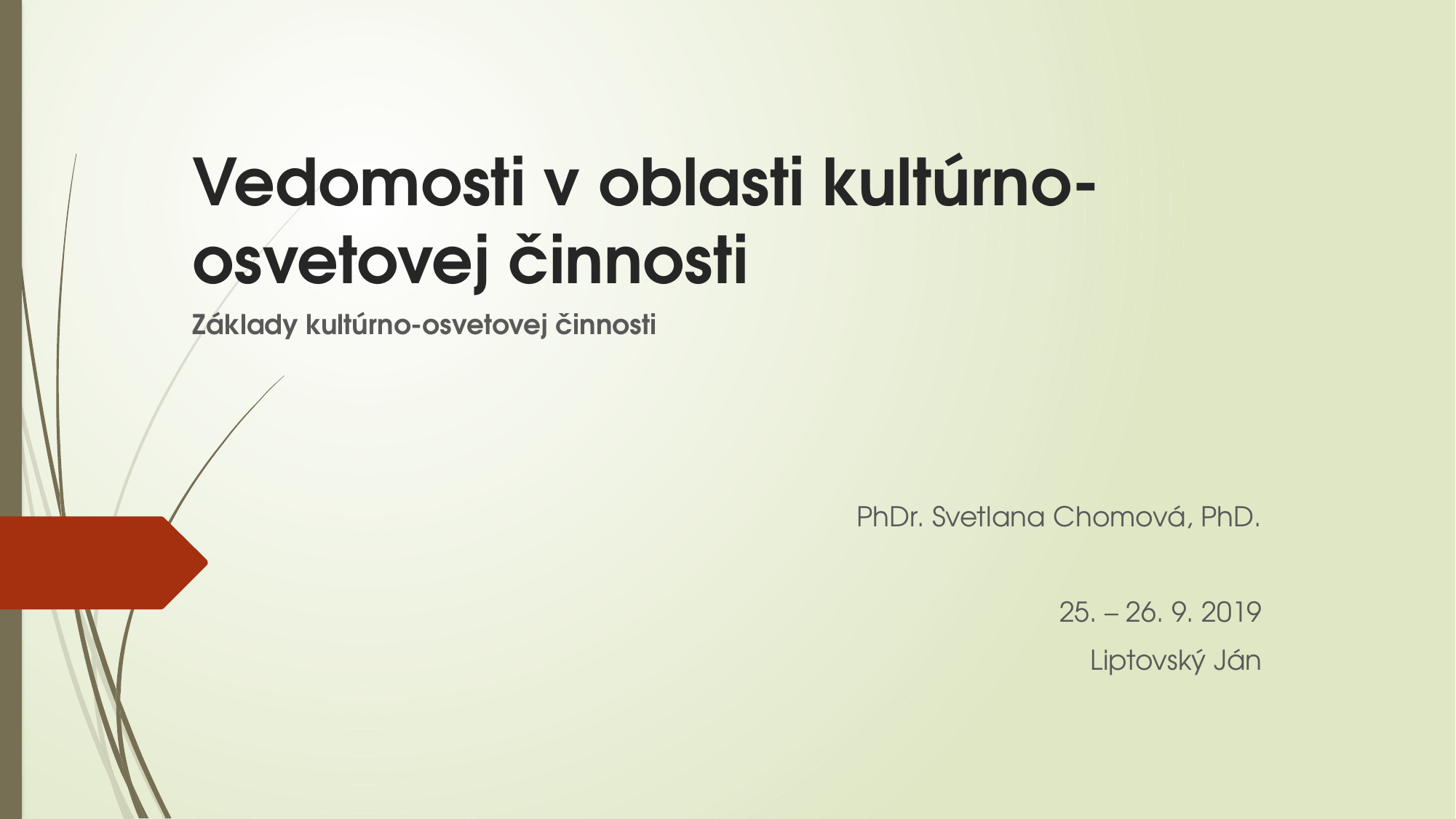

# Vedomosti v oblasti kultúrno-osvetovej činnosti
Základy kultúrno-osvetovej činnosti

PhDr. Svetlana Chomová, PhD.

25. – 26. 9. 2019
			Liptovský Ján